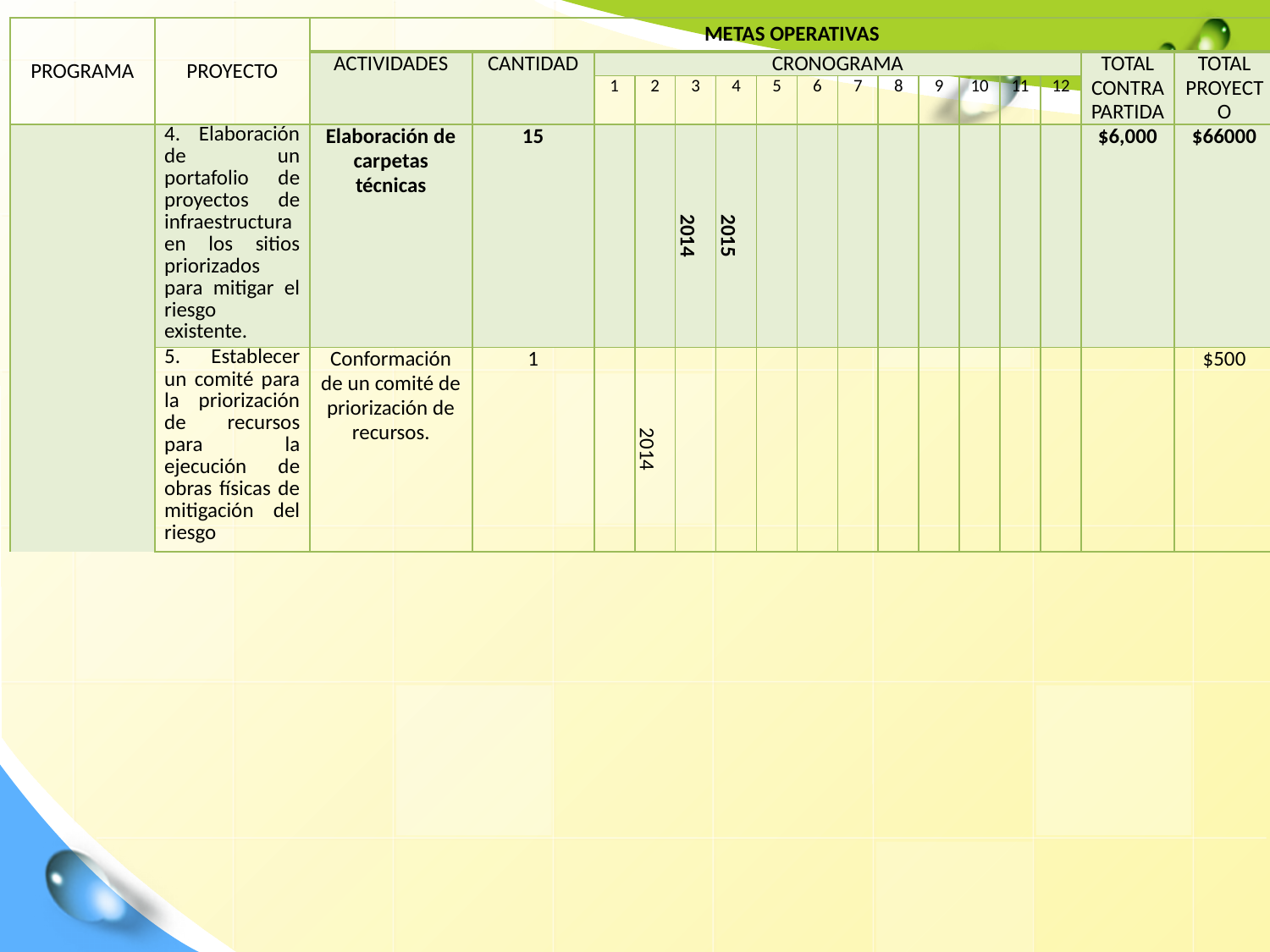

| PROGRAMA | PROYECTO | METAS OPERATIVAS |  |  |  |  |  |  |  |  |  |  |  |  |  |  |  |
| --- | --- | --- | --- | --- | --- | --- | --- | --- | --- | --- | --- | --- | --- | --- | --- | --- | --- |
|  |  | ACTIVIDADES | CANTIDAD | CRONOGRAMA |  |  |  |  |  |  |  |  |  |  |  | TOTAL CONTRAPARTIDA | TOTAL PROYECTO |
|  |  |  |  | 1 | 2 | 3 | 4 | 5 | 6 | 7 | 8 | 9 | 10 | 11 | 12 |  |  |
|  | 4. Elaboración de un portafolio de proyectos de infraestructura en los sitios priorizados para mitigar el riesgo existente. | Elaboración de carpetas técnicas | 15 |  |  | 2014 | 2015 |  |  |  |  |  |  |  |  | $6,000 | $66000 |
|  | 5. Establecer un comité para la priorización de recursos para la ejecución de obras físicas de mitigación del riesgo | Conformación de un comité de priorización de recursos. | 1 |  | 2014 |  |  |  |  |  |  |  |  |  |  |  | $500 |